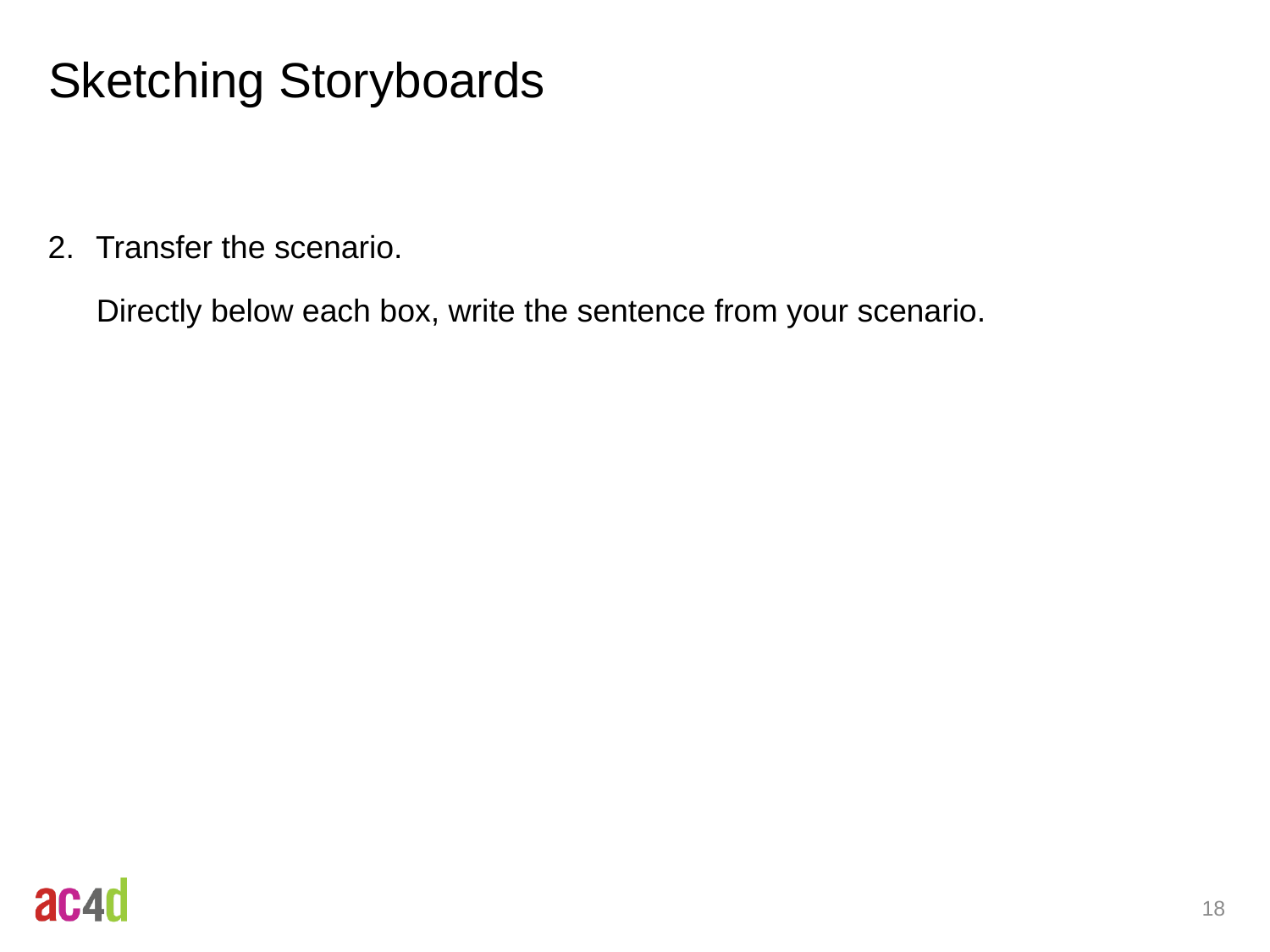

# Sketching Storyboards
Transfer the scenario.
Directly below each box, write the sentence from your scenario.
18